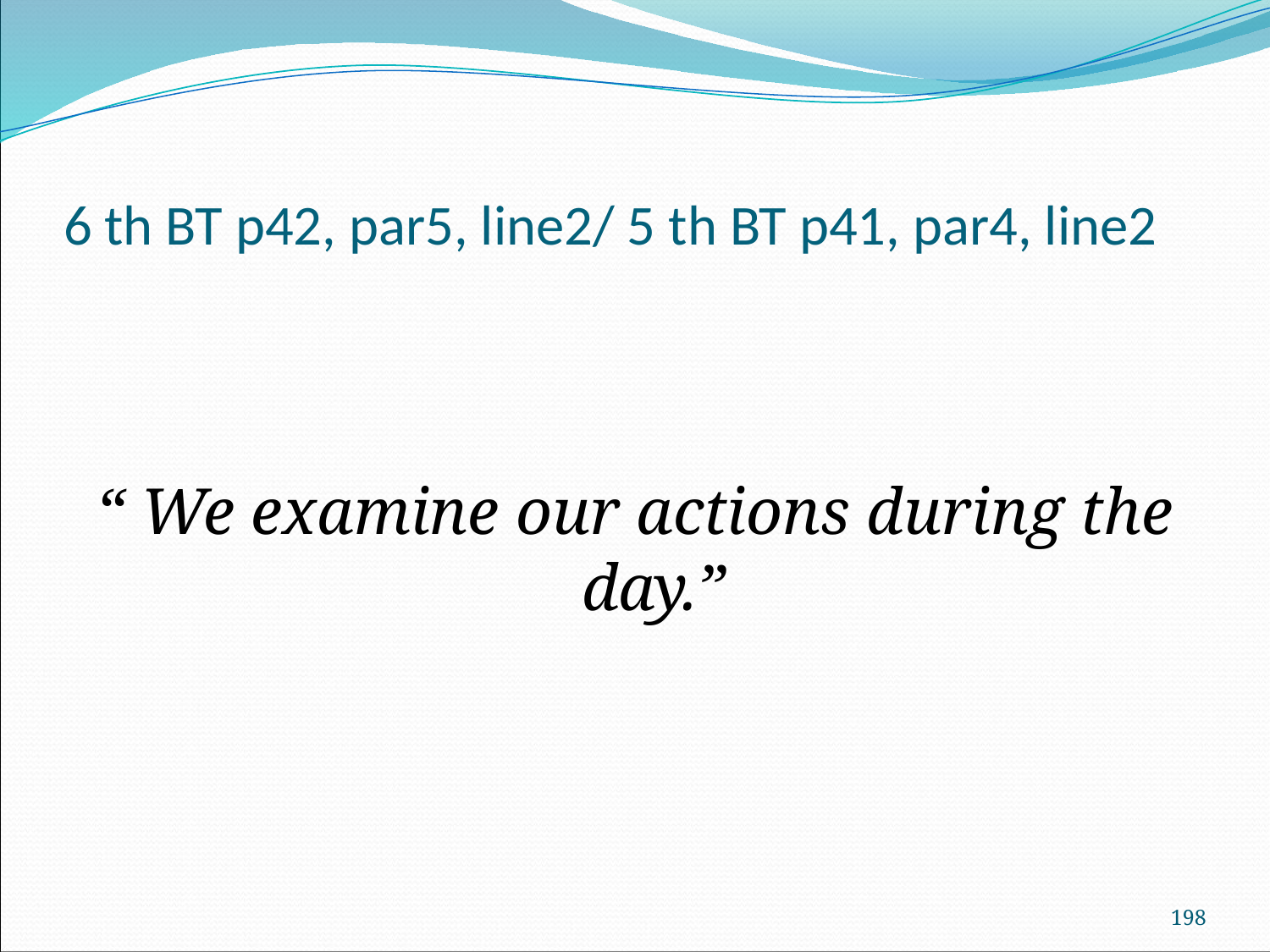

# 6 th BT p42, par5, line2/ 5 th BT p41, par4, line2

“ We examine our actions during the day.”
198